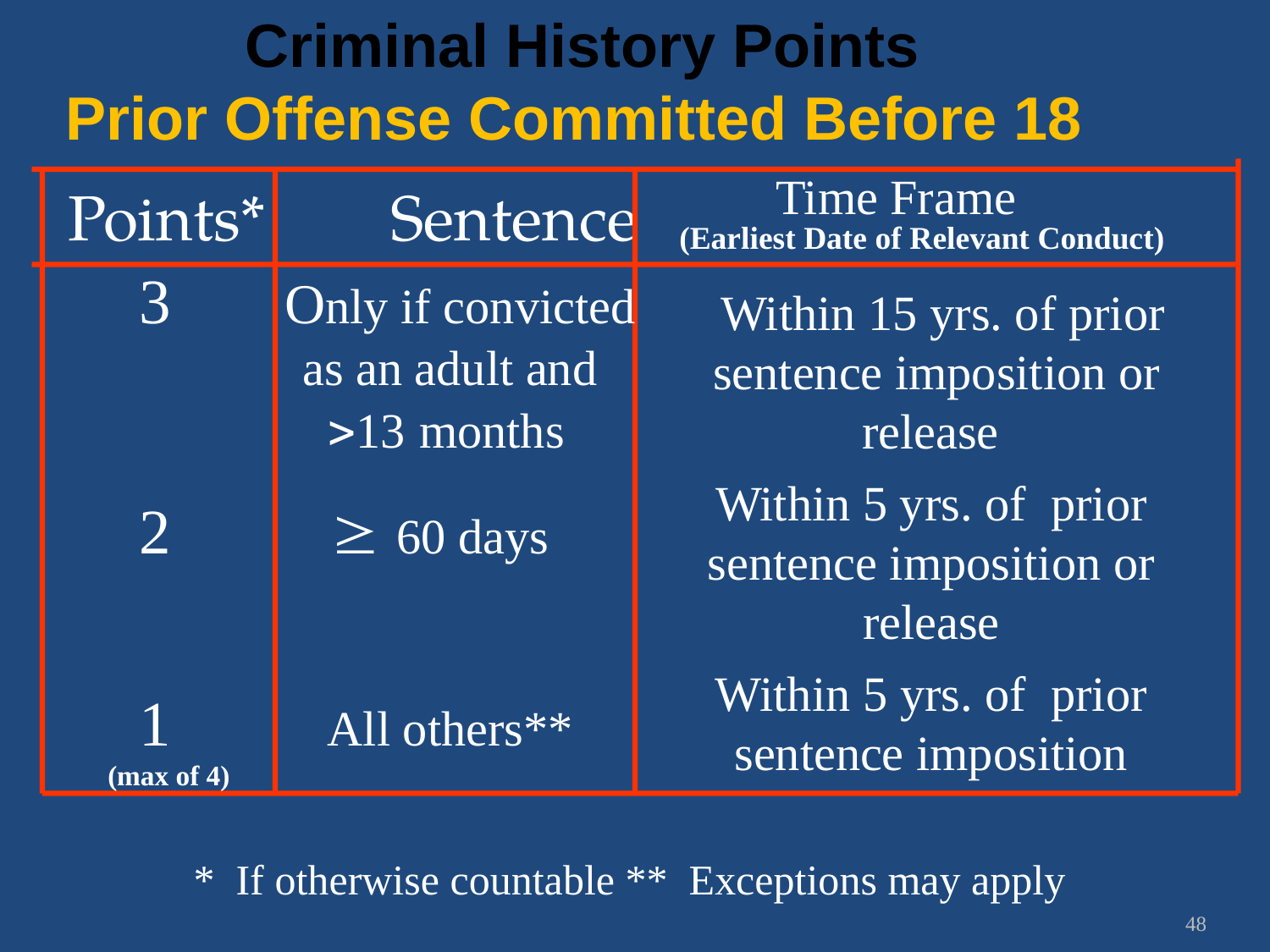

Criminal History Points
Prior Offense Committed Before 18
Time Frame

   Points*	   Sentence

(Earliest Date of Relevant Conduct)
       3        Only if convicted                                                   	         as an adult and                                           	           >13 months
      2             ≥ 60 days

      1             All others**

 Within 15 yrs. of prior sentence imposition or release
Within 5 yrs. of  prior sentence imposition or release
Within 5 yrs. of  prior sentence imposition
(max of 4)

*  If otherwise countable **  Exceptions may apply
48